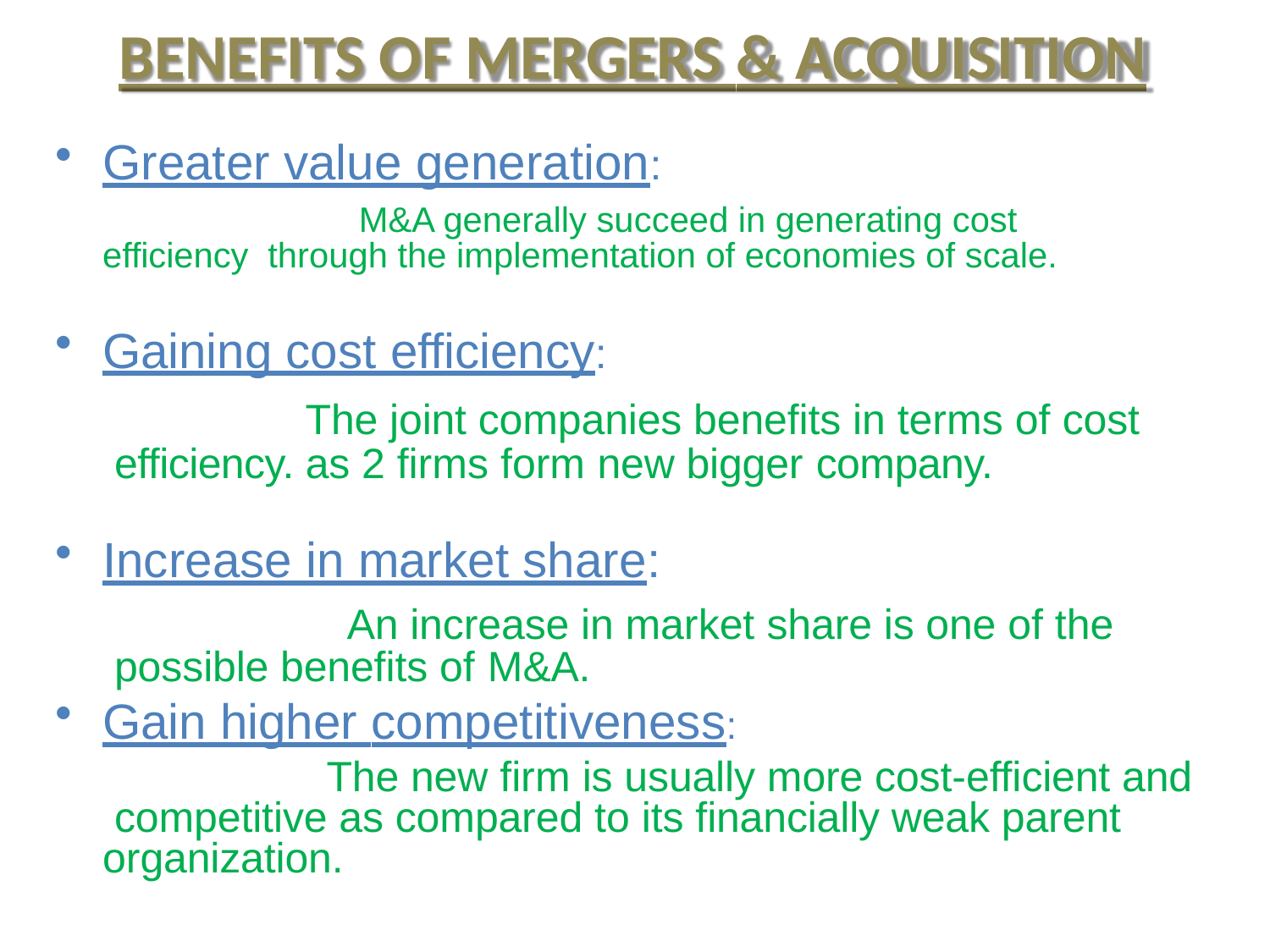

# BENEFITS OF MERGERS & ACQUISITION

Greater value generation:
M&A generally succeed in generating cost efficiency  through the implementation of economies of scale.

Gaining cost efficiency:
The joint companies benefits in terms of cost  efficiency. as 2 firms form new bigger company.
Increase in market share:
An increase in market share is one of the  possible benefits of M&A.
Gain higher competitiveness:
The new firm is usually more cost-efficient and  competitive as compared to its financially weak parent  organization.